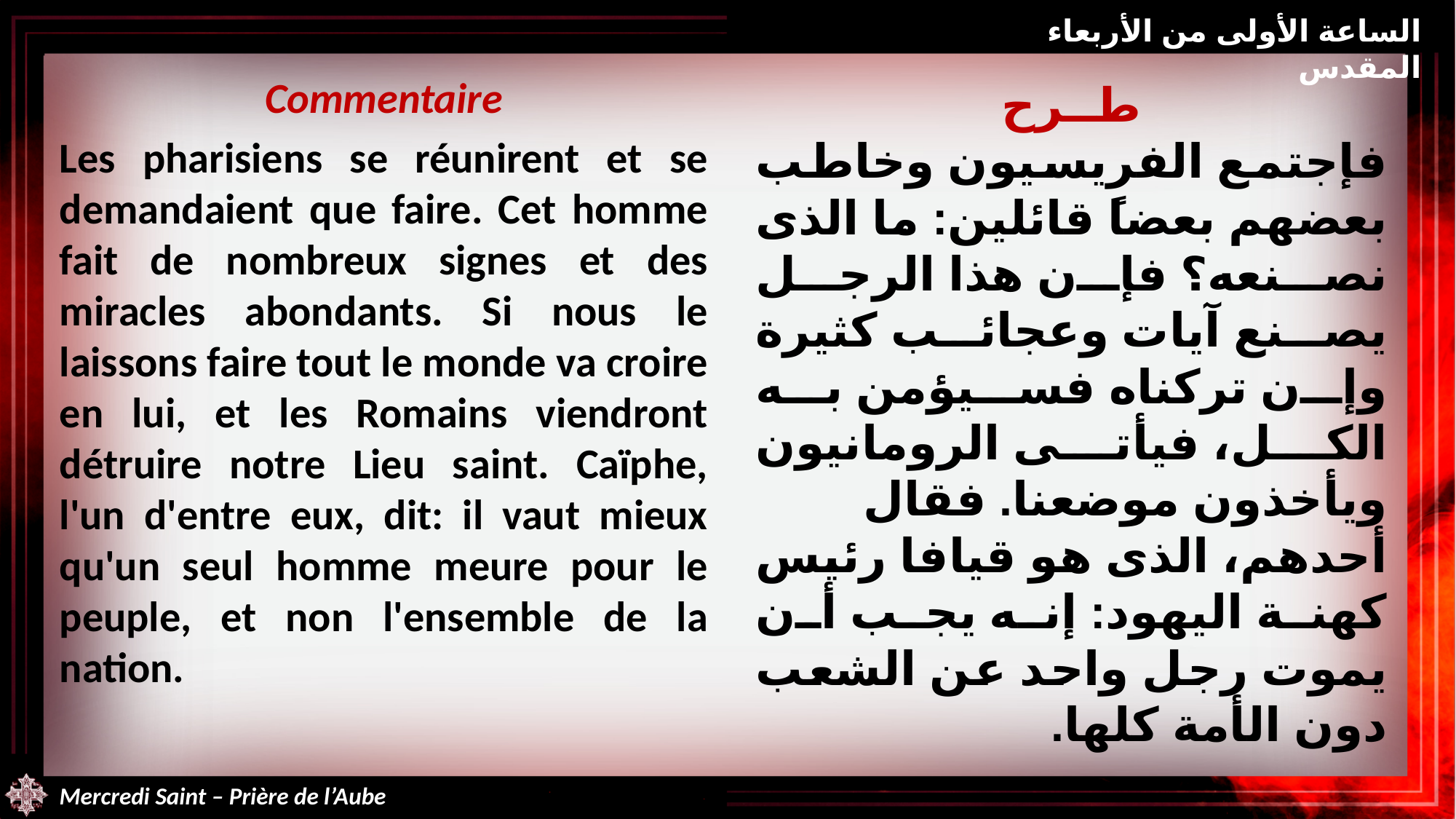

الساعة الأولى من الأربعاء المقدس
Commentaire
Les pharisiens se réunirent et se demandaient que faire. Cet homme fait de nombreux signes et des miracles abondants. Si nous le laissons faire tout le monde va croire en lui, et les Romains viendront détruire notre Lieu saint. Caïphe, l'un d'entre eux, dit: il vaut mieux qu'un seul homme meure pour le peuple, et non l'ensemble de la nation.
طــرح
فإجتمع الفريسيون وخاطب بعضهم بعضاً قائلين: ما الذى نصنعه؟ فإن هذا الرجل يصنع آيات وعجائب كثيرة وإن تركناه فسيؤمن به الكل، فيأتى الرومانيون ويأخذون موضعنا. فقال أحدهم، الذى هو قيافا رئيس كهنة اليهود: إنه يجب أن يموت رجل واحد عن الشعب دون الأمة كلها.
Mercredi Saint – Prière de l’Aube